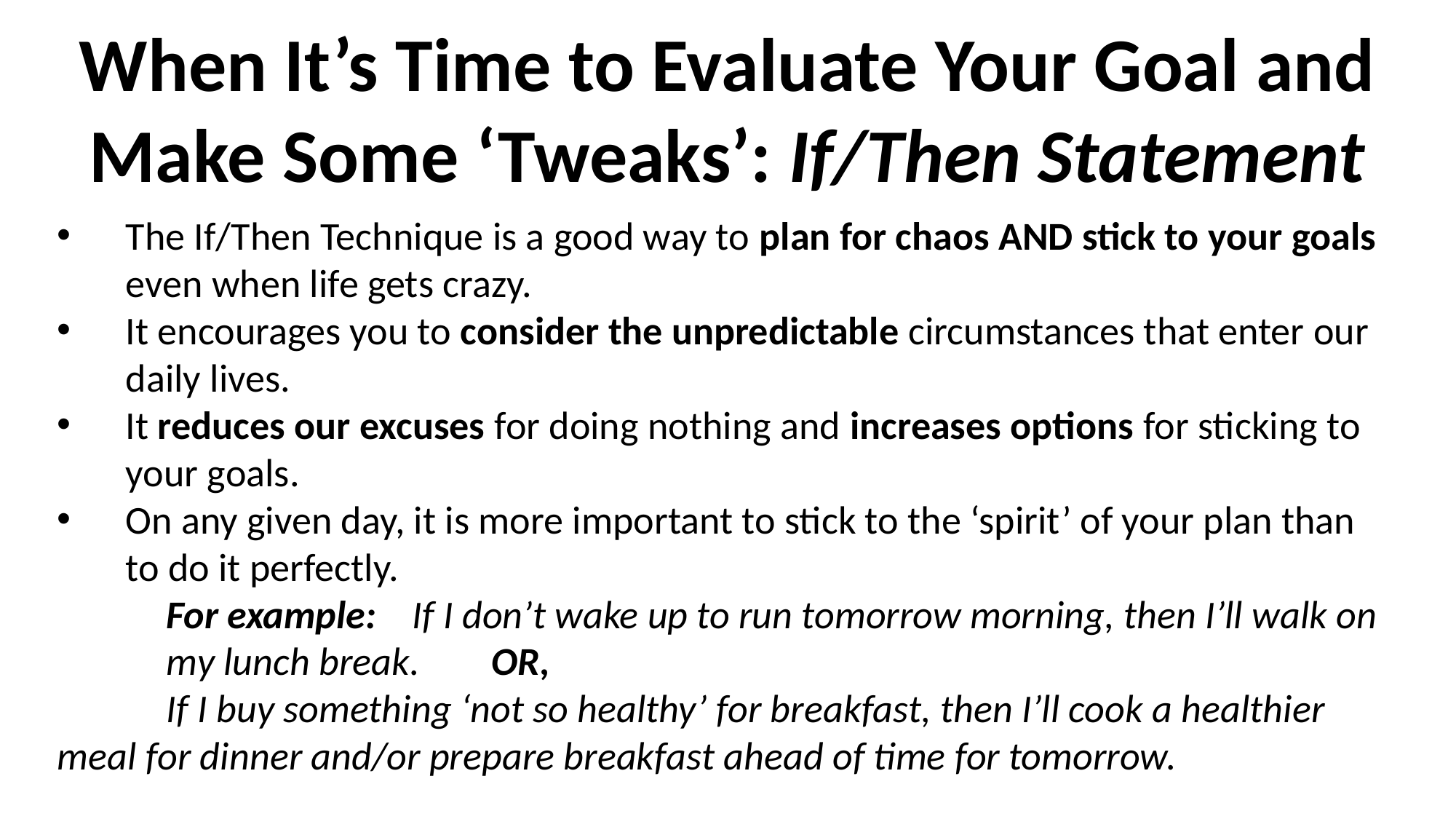

When It’s Time to Evaluate Your Goal and Make Some ‘Tweaks’: If/Then Statement
The If/Then Technique is a good way to plan for chaos AND stick to your goals even when life gets crazy.
It encourages you to consider the unpredictable circumstances that enter our daily lives.
It reduces our excuses for doing nothing and increases options for sticking to your goals.
On any given day, it is more important to stick to the ‘spirit’ of your plan than to do it perfectly.
	For example:    If I don’t wake up to run tomorrow morning, then I’ll walk on 	my lunch break.        OR,
	If I buy something ‘not so healthy’ for breakfast, then I’ll cook a healthier 	meal for dinner and/or prepare breakfast ahead of time for tomorrow.